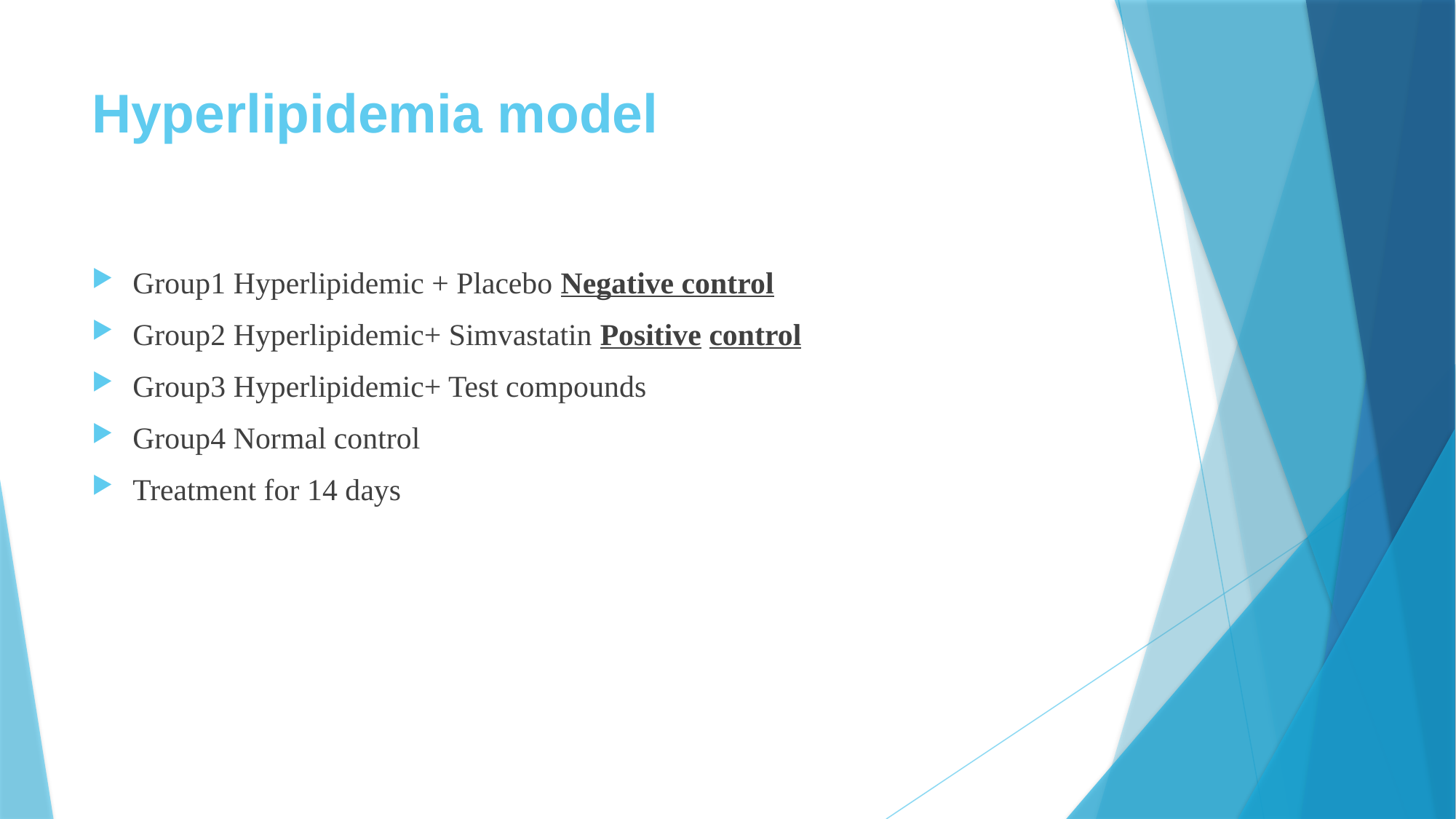

# Hyperlipidemia model
Group1 Hyperlipidemic + Placebo Negative control
Group2 Hyperlipidemic+ Simvastatin Positive control
Group3 Hyperlipidemic+ Test compounds
Group4 Normal control
Treatment for 14 days